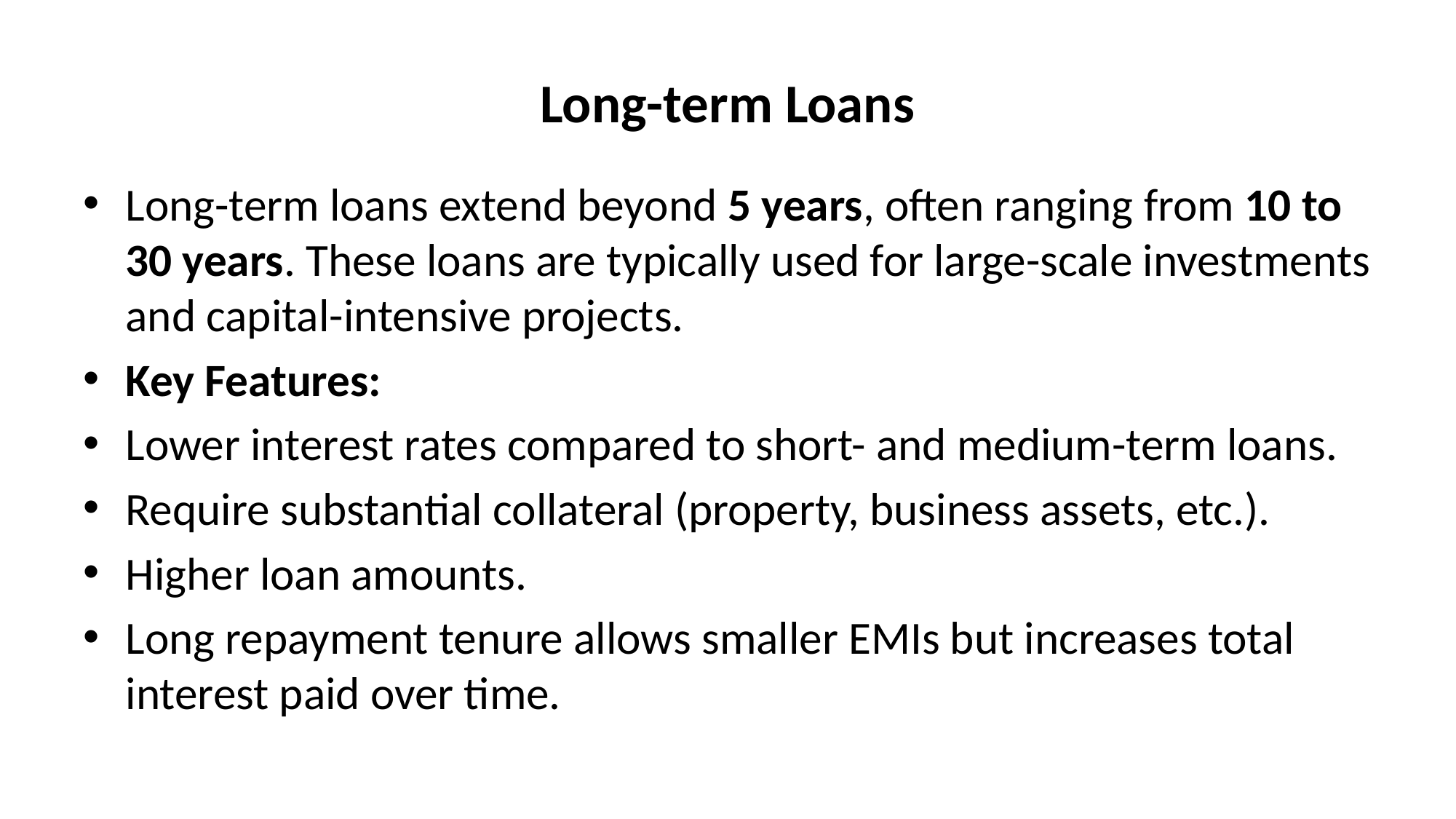

# Long-term Loans
Long-term loans extend beyond 5 years, often ranging from 10 to 30 years. These loans are typically used for large-scale investments and capital-intensive projects.
Key Features:
Lower interest rates compared to short- and medium-term loans.
Require substantial collateral (property, business assets, etc.).
Higher loan amounts.
Long repayment tenure allows smaller EMIs but increases total interest paid over time.